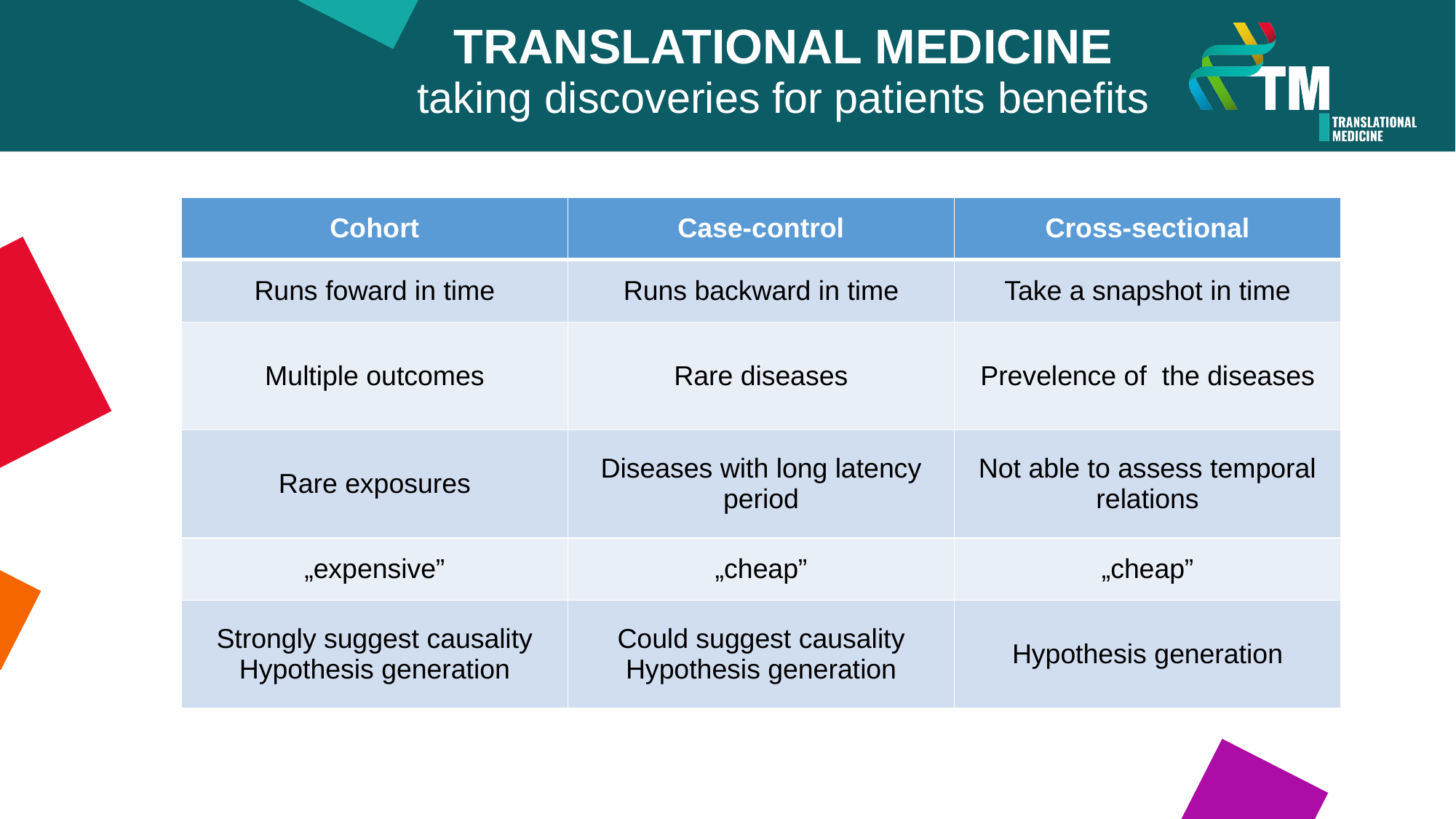

TRANSLATIONAL MEDICINE
taking discoveries for patients benefits
| Cohort | Case-control | Cross-sectional |
| --- | --- | --- |
| Runs foward in time | Runs backward in time | Take a snapshot in time |
| Multiple outcomes | Rare diseases | Prevelence of the diseases |
| Rare exposures | Diseases with long latency period | Not able to assess temporal relations |
| „expensive” | „cheap” | „cheap” |
| Strongly suggest causality Hypothesis generation | Could suggest causality Hypothesis generation | Hypothesis generation |